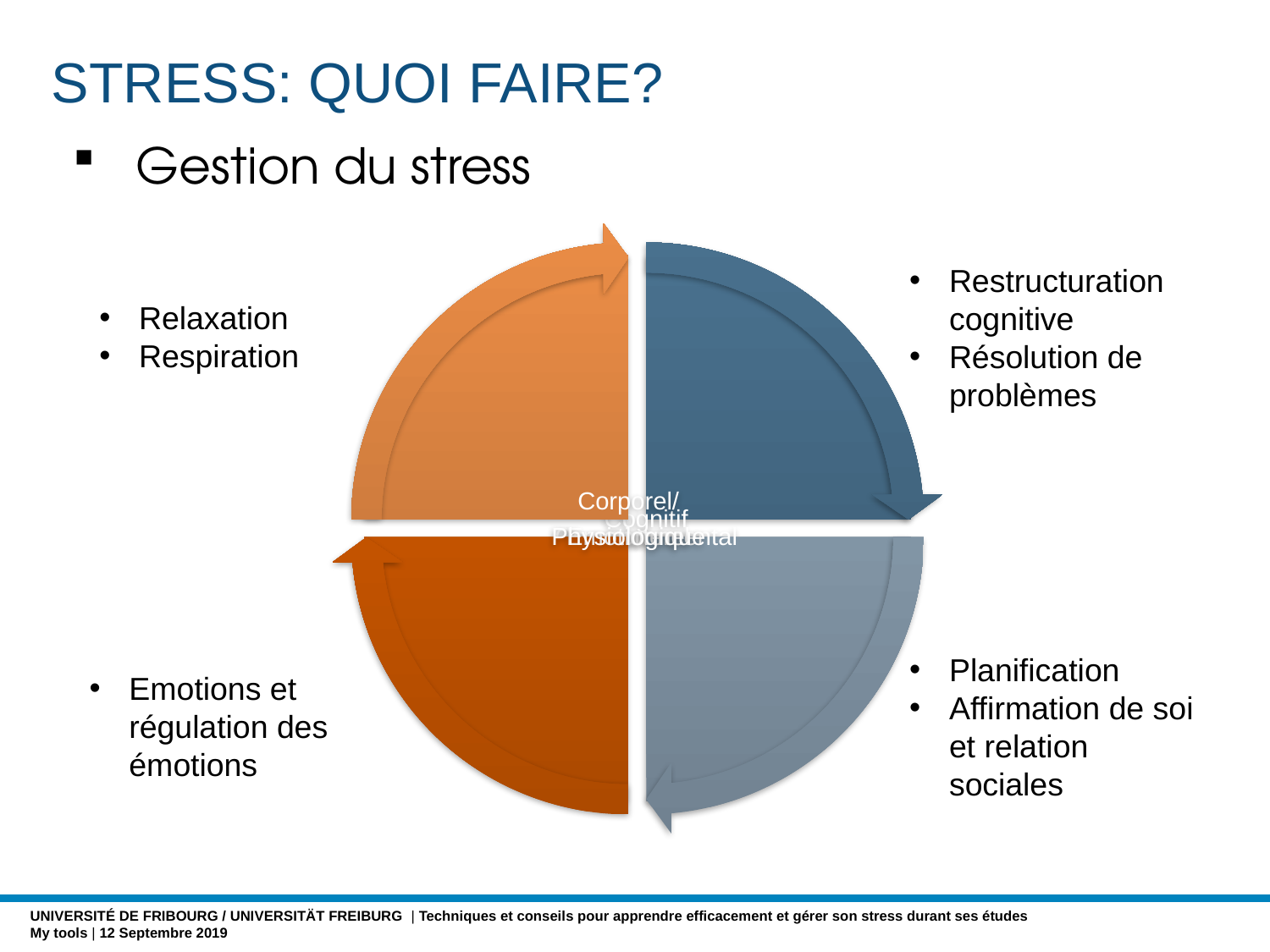

Stress: quoi faire?
Gestion du stress

Cognitif
Comportemental
Emotionnel
Corporel/
Physiologique
Relaxation
Respiration
Restructuration cognitive
Résolution de problèmes

Emotions et régulation des émotions
Planification
Affirmation de soi et relation sociales